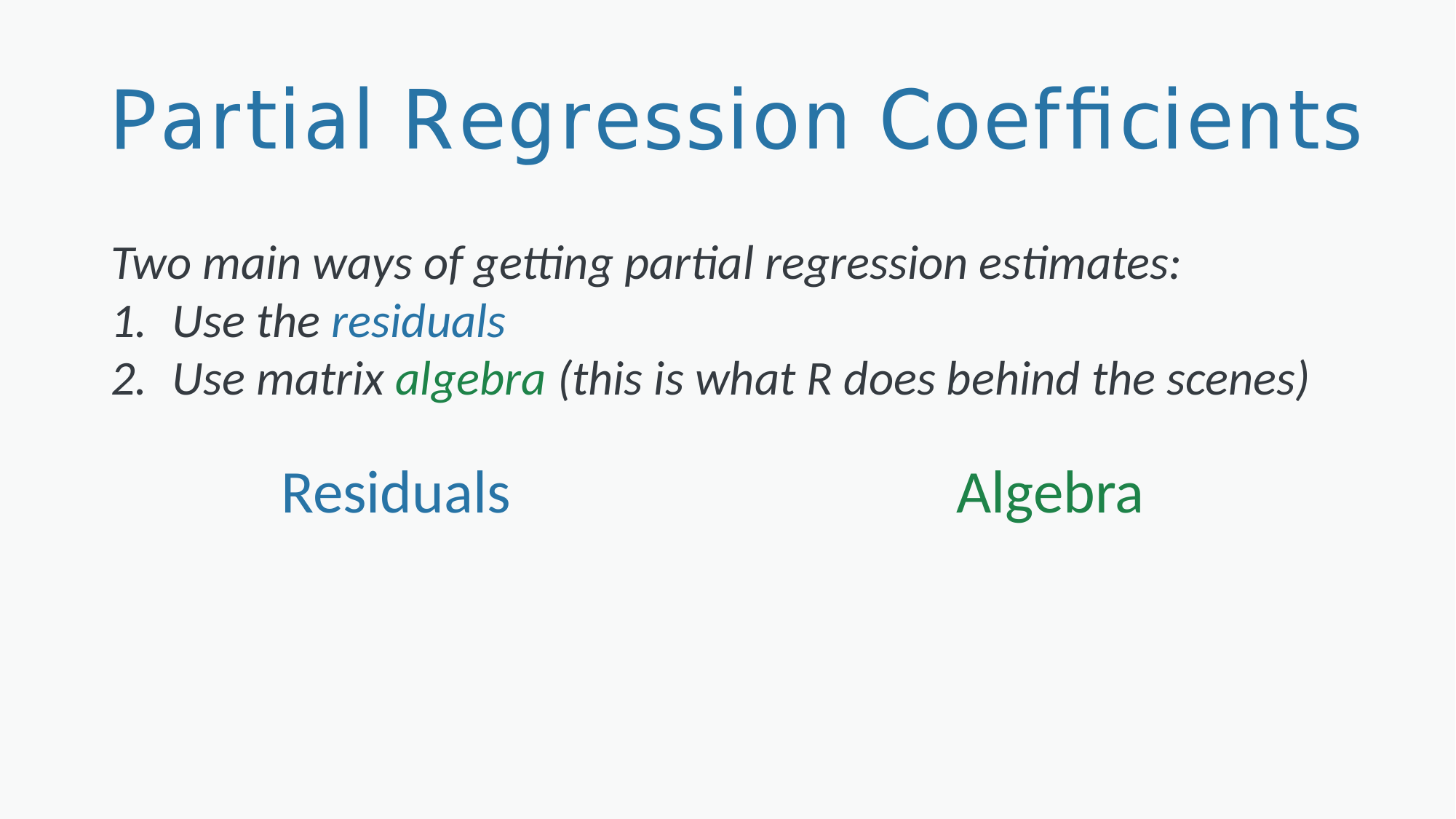

# Partial Regression Coefficients
Two main ways of getting partial regression estimates:
Use the residuals
Use matrix algebra (this is what R does behind the scenes)
Residuals
Algebra